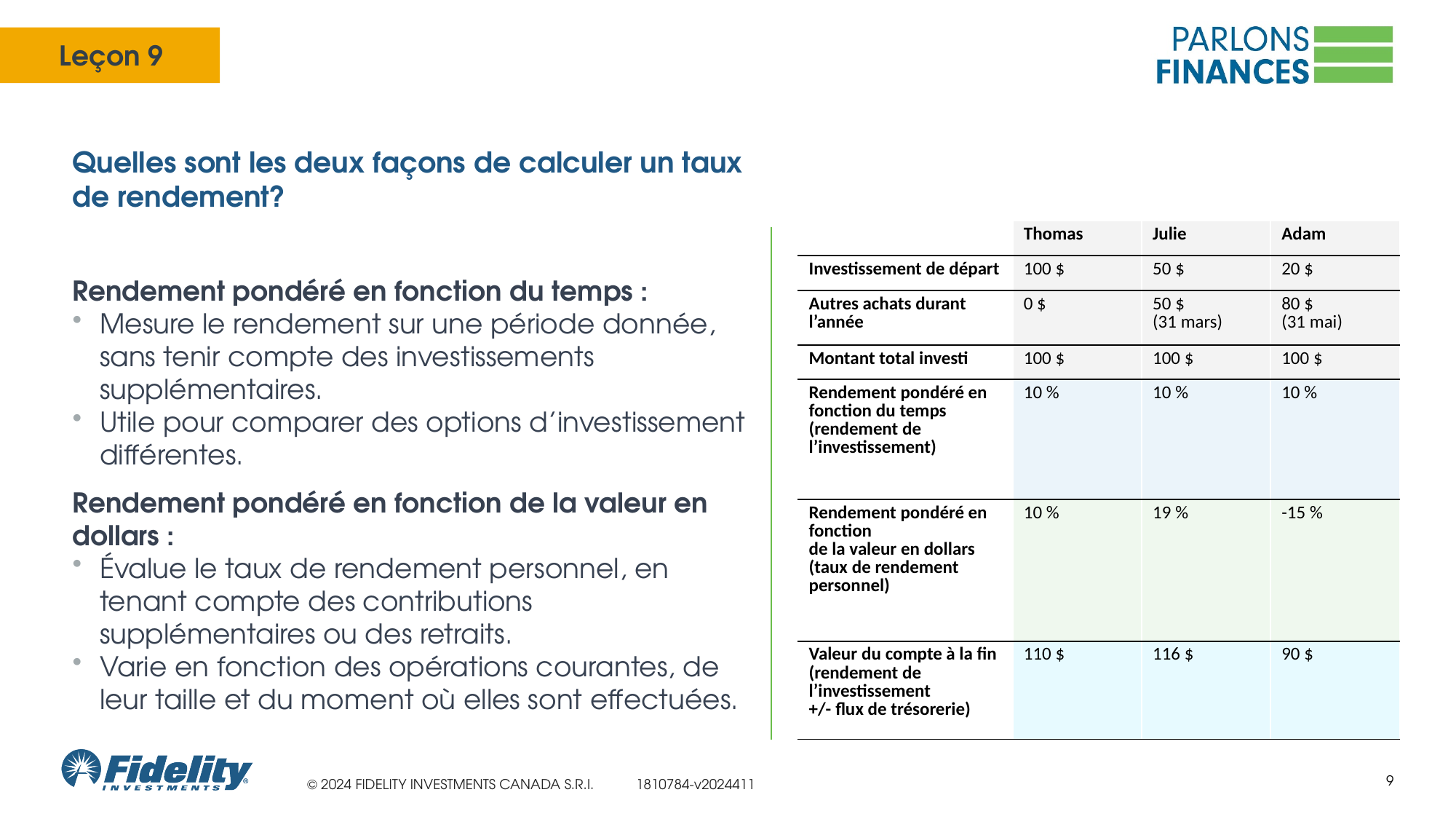

# Quelles sont les deux façons de calculer un taux de rendement?
|  | Thomas | Julie | Adam |
| --- | --- | --- | --- |
| Investissement de départ | 100 $ | 50 $ | 20 $ |
| Autres achats durant l’année | 0 $ | 50 $ (31 mars) | 80 $ (31 mai) |
| Montant total investi | 100 $ | 100 $ | 100 $ |
| Rendement pondéré en fonction du temps (rendement de l’investissement) | 10 % | 10 % | 10 % |
| Rendement pondéré en fonction de la valeur en dollars (taux de rendement personnel) | 10 % | 19 % | -15 % |
| Valeur du compte à la fin (rendement de l’investissement +/- flux de trésorerie) | 110 $ | 116 $ | 90 $ |
Rendement pondéré en fonction du temps :
Mesure le rendement sur une période donnée, sans tenir compte des investissements supplémentaires.
Utile pour comparer des options d’investissement différentes.
Rendement pondéré en fonction de la valeur en dollars :
Évalue le taux de rendement personnel, en tenant compte des contributions supplémentaires ou des retraits.
Varie en fonction des opérations courantes, de leur taille et du moment où elles sont effectuées.
9